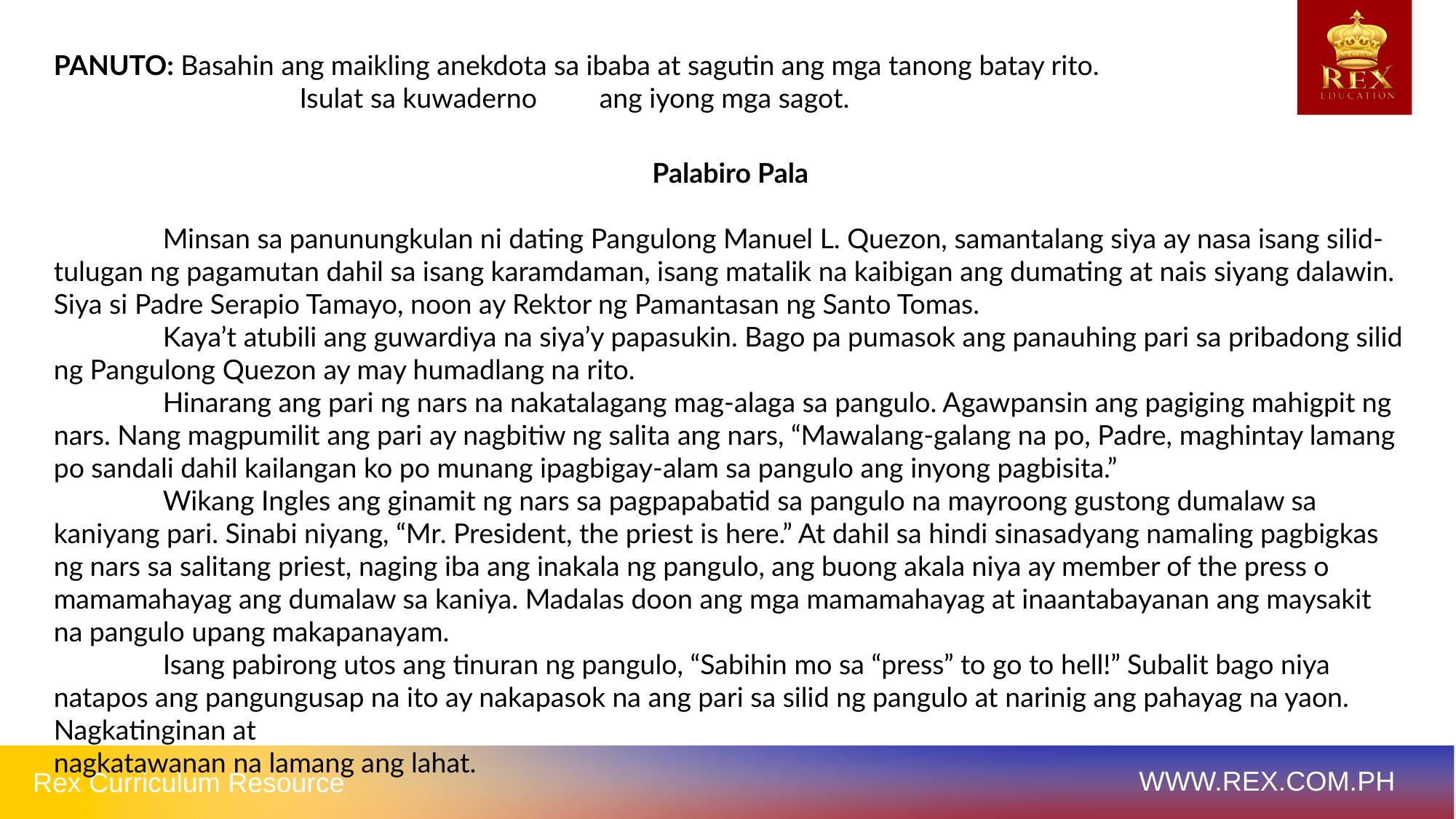

PANUTO: Basahin ang maikling anekdota sa ibaba at sagutin ang mga tanong batay rito.
		    Isulat sa kuwaderno 	ang iyong mga sagot.

Palabiro Pala

	Minsan sa panunungkulan ni dating Pangulong Manuel L. Quezon, samantalang siya ay nasa isang silid-tulugan ng pagamutan dahil sa isang karamdaman, isang matalik na kaibigan ang dumating at nais siyang dalawin. Siya si Padre Serapio Tamayo, noon ay Rektor ng Pamantasan ng Santo Tomas.
	Kaya’t atubili ang guwardiya na siya’y papasukin. Bago pa pumasok ang panauhing pari sa pribadong silid ng Pangulong Quezon ay may humadlang na rito.
	Hinarang ang pari ng nars na nakatalagang mag-alaga sa pangulo. Agawpansin ang pagiging mahigpit ng nars. Nang magpumilit ang pari ay nagbitiw ng salita ang nars, “Mawalang-galang na po, Padre, maghintay lamang po sandali dahil kailangan ko po munang ipagbigay-alam sa pangulo ang inyong pagbisita.”
	Wikang Ingles ang ginamit ng nars sa pagpapabatid sa pangulo na mayroong gustong dumalaw sa kaniyang pari. Sinabi niyang, “Mr. President, the priest is here.” At dahil sa hindi sinasadyang namaling pagbigkas ng nars sa salitang priest, naging iba ang inakala ng pangulo, ang buong akala niya ay member of the press o mamamahayag ang dumalaw sa kaniya. Madalas doon ang mga mamamahayag at inaantabayanan ang maysakit na pangulo upang makapanayam.
	Isang pabirong utos ang tinuran ng pangulo, “Sabihin mo sa “press” to go to hell!” Subalit bago niya natapos ang pangungusap na ito ay nakapasok na ang pari sa silid ng pangulo at narinig ang pahayag na yaon. Nagkatinginan at
nagkatawanan na lamang ang lahat.